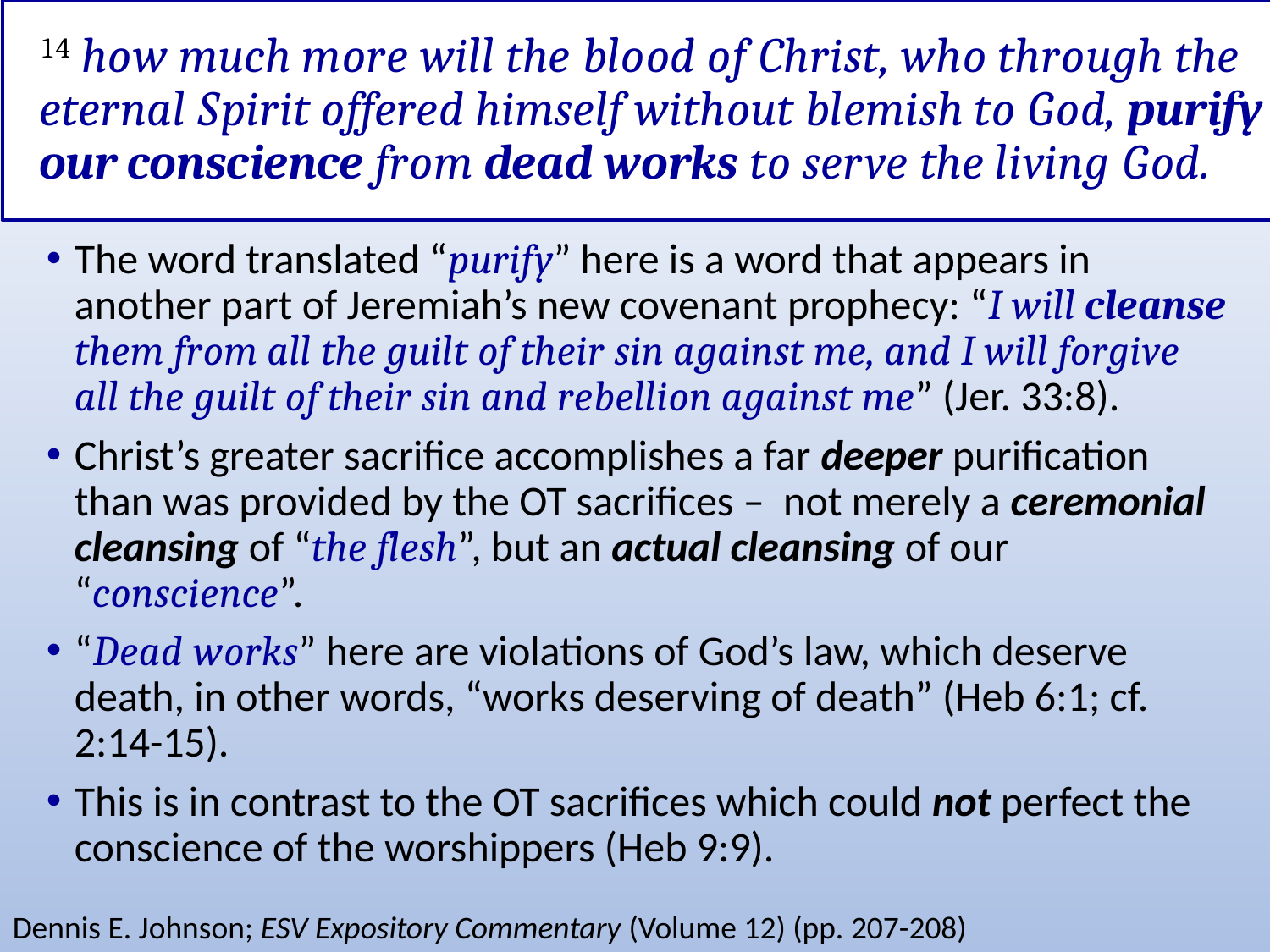

# 14 how much more will the blood of Christ, who through the eternal Spirit offered himself without blemish to God, purify our conscience from dead works to serve the living God.
The word translated “purify” here is a word that appears in another part of Jeremiah’s new covenant prophecy: “I will cleanse them from all the guilt of their sin against me, and I will forgive all the guilt of their sin and rebellion against me” (Jer. 33:8).
Christ’s greater sacrifice accomplishes a far deeper purification than was provided by the OT sacrifices –  not merely a ceremonial cleansing of “the flesh”, but an actual cleansing of our “conscience”.
“Dead works” here are violations of God’s law, which deserve death, in other words, “works deserving of death” (Heb 6:1; cf. 2:14-15).
This is in contrast to the OT sacrifices which could not perfect the conscience of the worshippers (Heb 9:9).
Dennis E. Johnson; ESV Expository Commentary (Volume 12) (pp. 207-208)